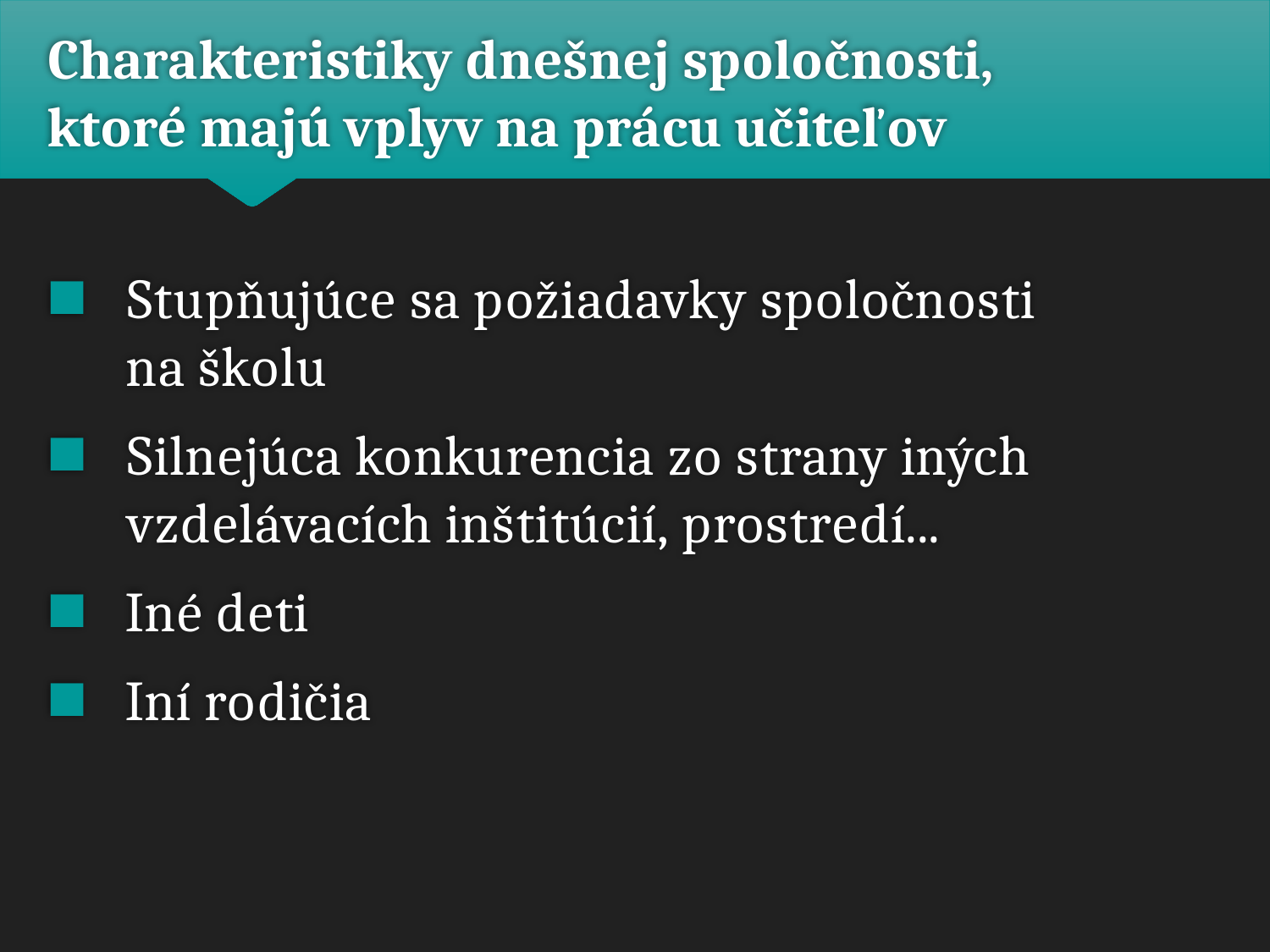

# Charakteristiky dnešnej spoločnosti, ktoré majú vplyv na prácu učiteľov
Stupňujúce sa požiadavky spoločnosti
na školu
Silnejúca konkurencia zo strany iných vzdelávacích inštitúcií, prostredí...
Iné deti
Iní rodičia